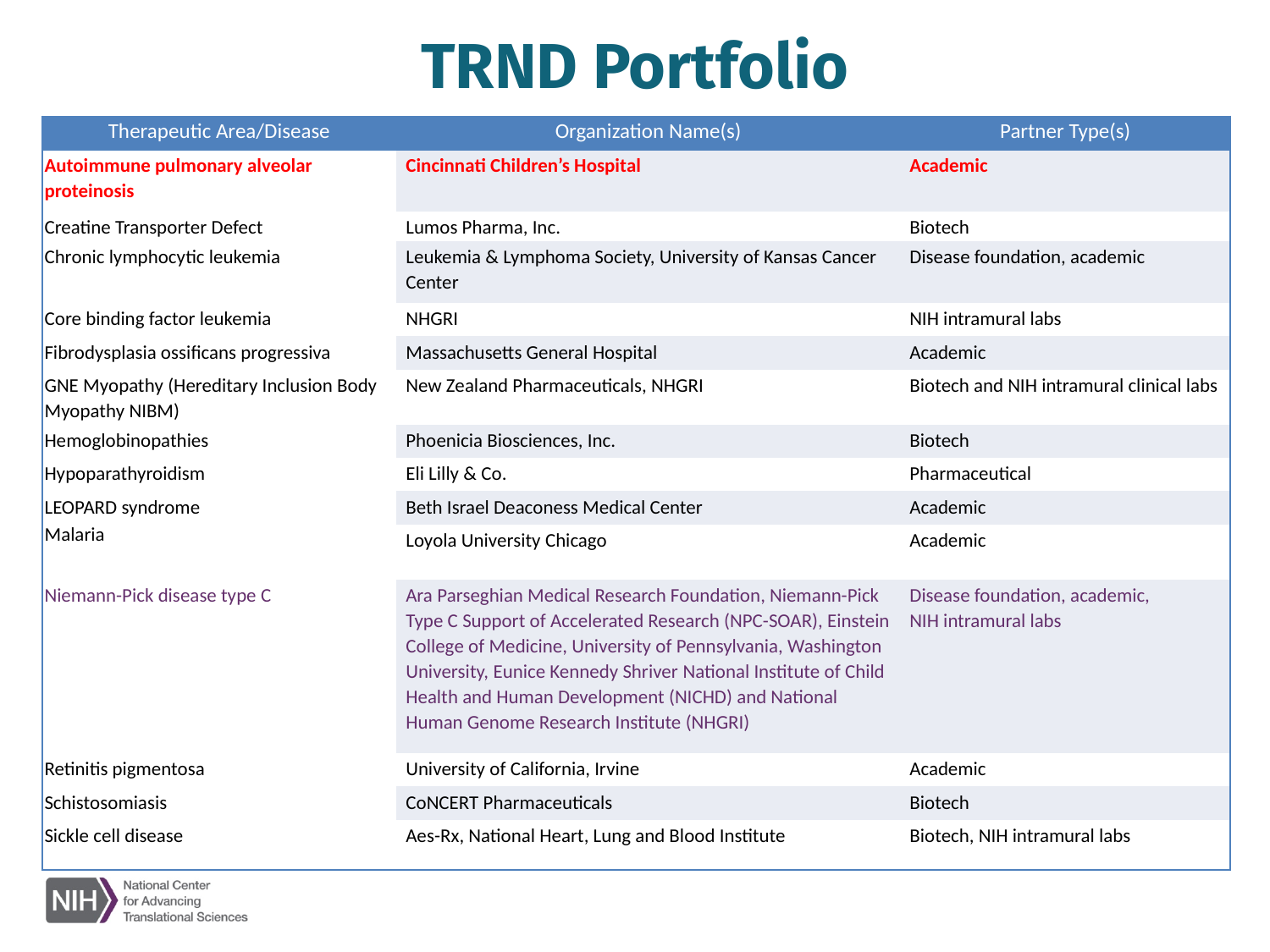

# TRND Portfolio
| Therapeutic Area/Disease | Organization Name(s) | Partner Type(s) |
| --- | --- | --- |
| Autoimmune pulmonary alveolar proteinosis | Cincinnati Children’s Hospital | Academic |
| Creatine Transporter Defect | Lumos Pharma, Inc. | Biotech |
| Chronic lymphocytic leukemia | Leukemia & Lymphoma Society, University of Kansas Cancer Center | Disease foundation, academic |
| Core binding factor leukemia | NHGRI | NIH intramural labs |
| Fibrodysplasia ossificans progressiva | Massachusetts General Hospital | Academic |
| GNE Myopathy (Hereditary Inclusion Body Myopathy NIBM) | New Zealand Pharmaceuticals, NHGRI | Biotech and NIH intramural clinical labs |
| Hemoglobinopathies | Phoenicia Biosciences, Inc. | Biotech |
| Hypoparathyroidism | Eli Lilly & Co. | Pharmaceutical |
| LEOPARD syndrome | Beth Israel Deaconess Medical Center | Academic |
| Malaria | Loyola University Chicago | Academic |
| Niemann-Pick disease type C | Ara Parseghian Medical Research Foundation, Niemann-Pick Type C Support of Accelerated Research (NPC-SOAR), Einstein College of Medicine, University of Pennsylvania, Washington University, Eunice Kennedy Shriver National Institute of Child Health and Human Development (NICHD) and National Human Genome Research Institute (NHGRI) | Disease foundation, academic, NIH intramural labs |
| Retinitis pigmentosa | University of California, Irvine | Academic |
| Schistosomiasis | CoNCERT Pharmaceuticals | Biotech |
| Sickle cell disease | Aes-Rx, National Heart, Lung and Blood Institute | Biotech, NIH intramural labs |